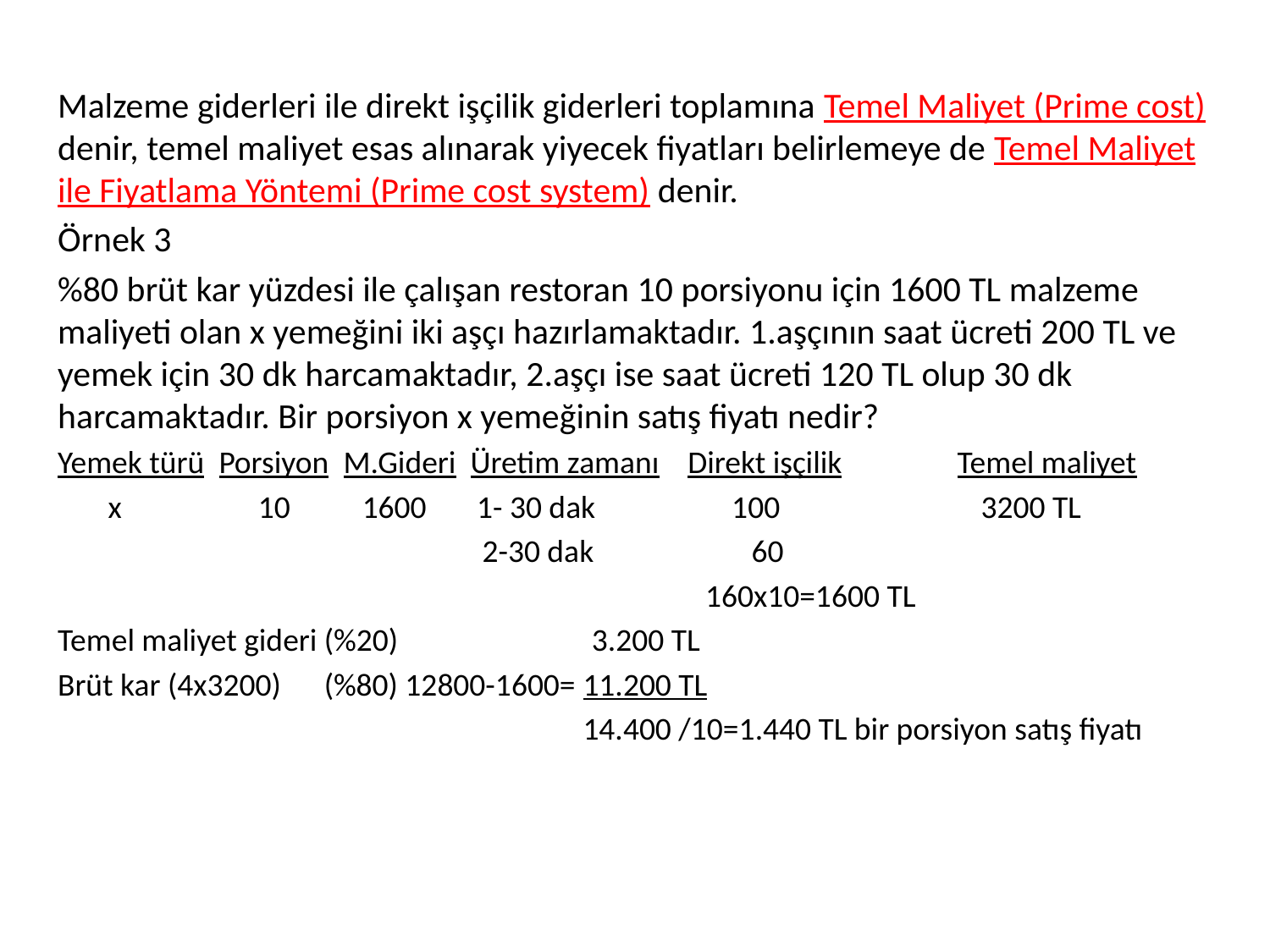

Malzeme giderleri ile direkt işçilik giderleri toplamına Temel Maliyet (Prime cost) denir, temel maliyet esas alınarak yiyecek fiyatları belirlemeye de Temel Maliyet ile Fiyatlama Yöntemi (Prime cost system) denir.
Örnek 3
%80 brüt kar yüzdesi ile çalışan restoran 10 porsiyonu için 1600 TL malzeme maliyeti olan x yemeğini iki aşçı hazırlamaktadır. 1.aşçının saat ücreti 200 TL ve yemek için 30 dk harcamaktadır, 2.aşçı ise saat ücreti 120 TL olup 30 dk harcamaktadır. Bir porsiyon x yemeğinin satış fiyatı nedir?
Yemek türü  Porsiyon  M.Gideri  Üretim zamanı    Direkt işçilik                Temel maliyet
       x                   10          1600       1- 30 dak                   100                            3200 TL
                                                           2-30 dak                      60
                                                                                          160x10=1600 TL
Temel maliyet gideri (%20)                           3.200 TL
Brüt kar (4x3200)      (%80) 12800-1600= 11.200 TL
                                                                         14.400 /10=1.440 TL bir porsiyon satış fiyatı